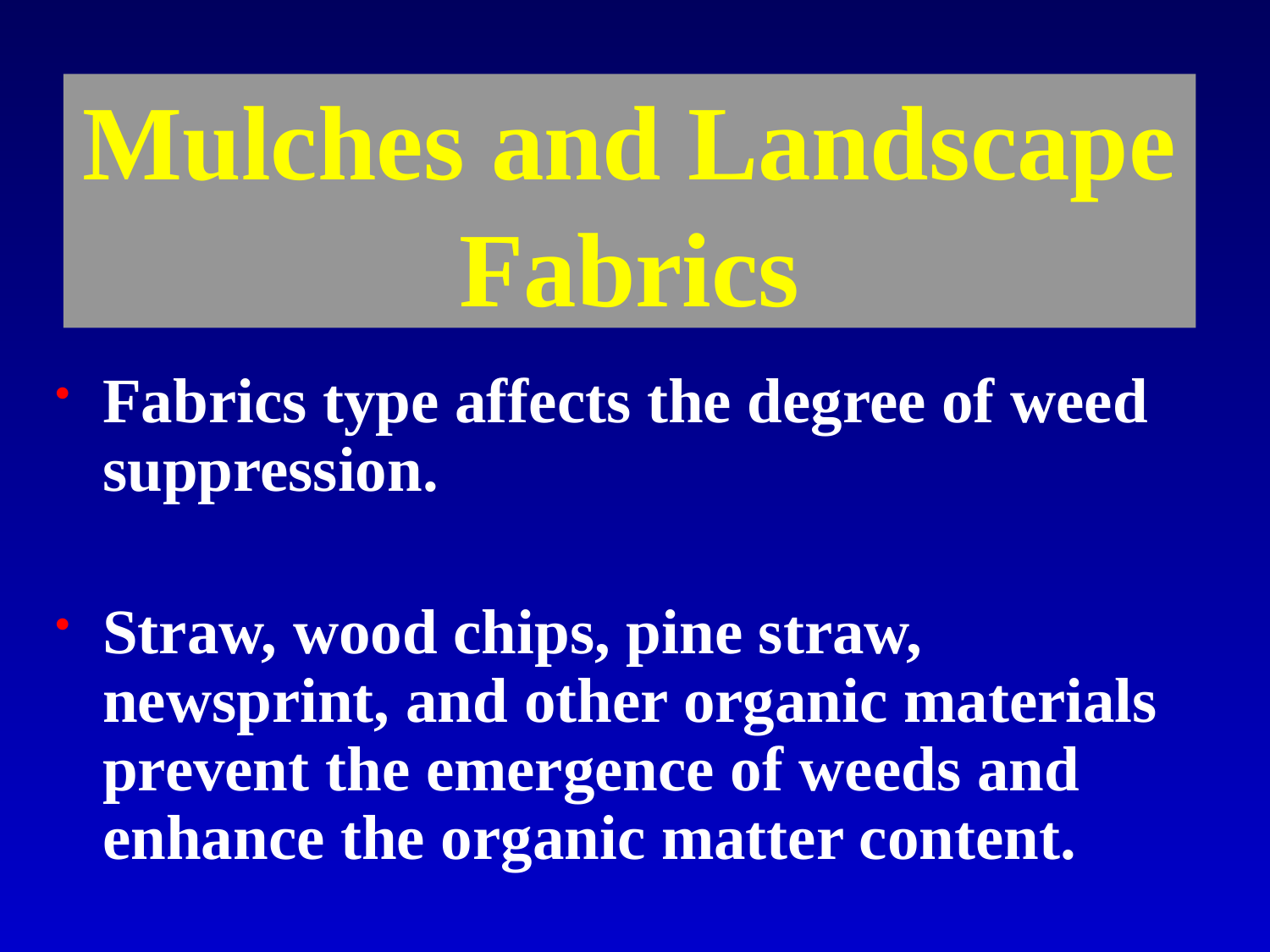

Mulches and Landscape Fabrics

Fabrics type affects the degree of weed suppression.

Straw, wood chips, pine straw, newsprint, and other organic materials prevent the emergence of weeds and enhance the organic matter content.